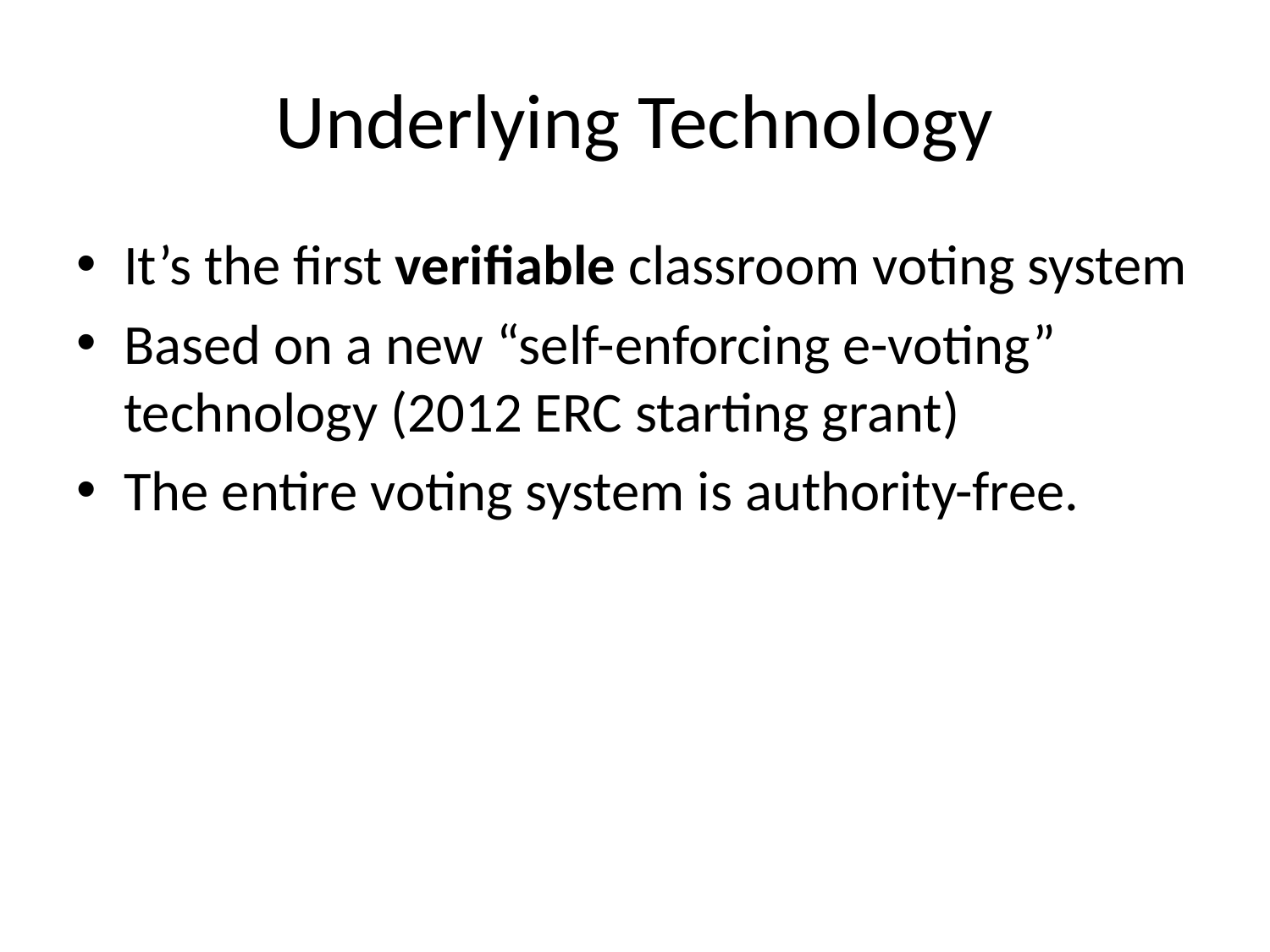

# Underlying Technology
It’s the first verifiable classroom voting system
Based on a new “self-enforcing e-voting” technology (2012 ERC starting grant)
The entire voting system is authority-free.